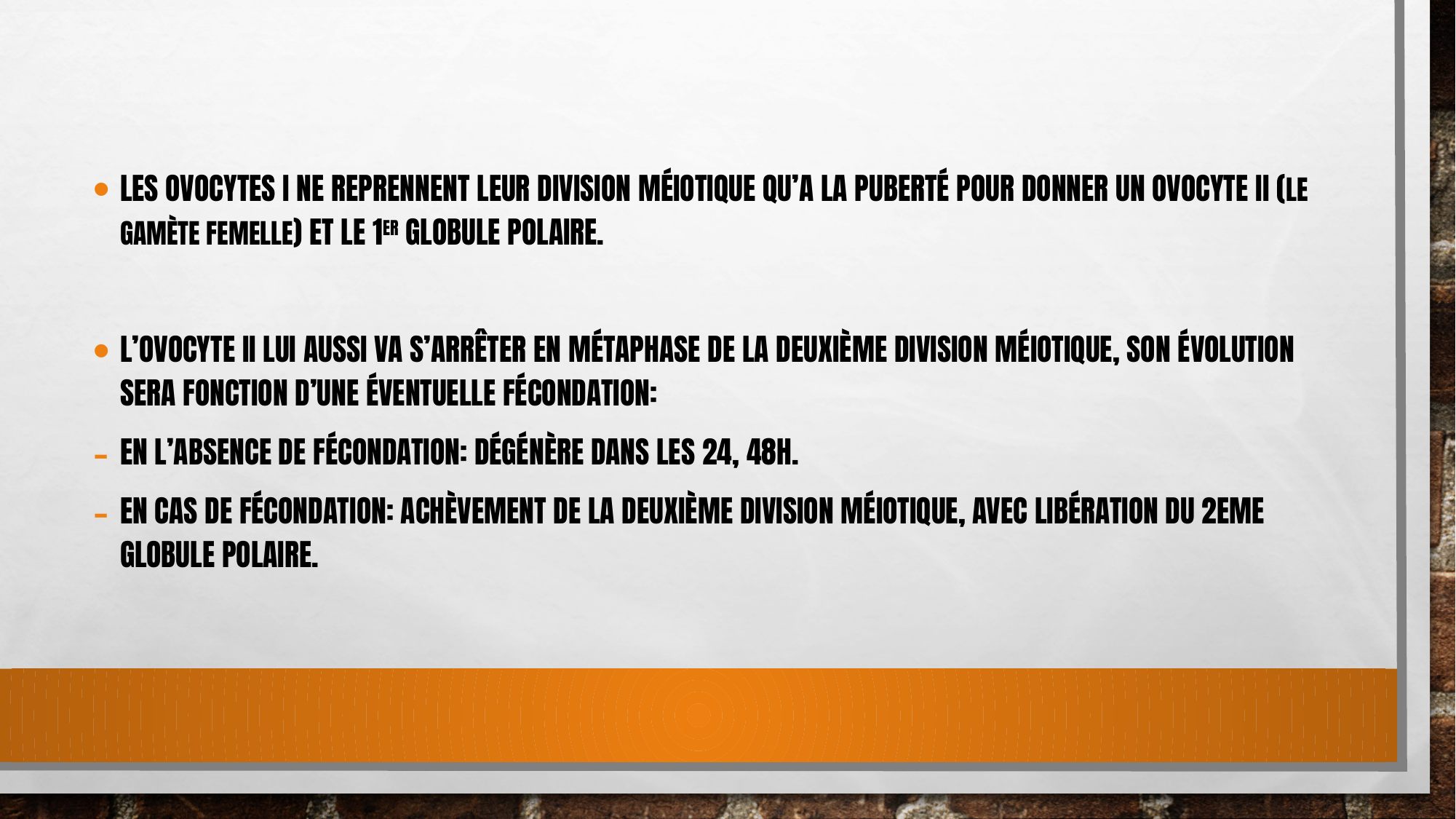

Les ovocytes I ne reprennent leur division méiotique qu’a la puberté pour donner un ovocyte II (le gamète femelle) et le 1er globule polaire.

L’ovocyte II lui aussi va s’arrêter en métaphase de la deuxième division méiotique, son évolution sera fonction d’une éventuelle fécondation:
En l’absence de fécondation: dégénère dans les 24, 48H.
En cas de fécondation: achèvement de la deuxième division méiotique, avec libération du 2eme globule polaire.